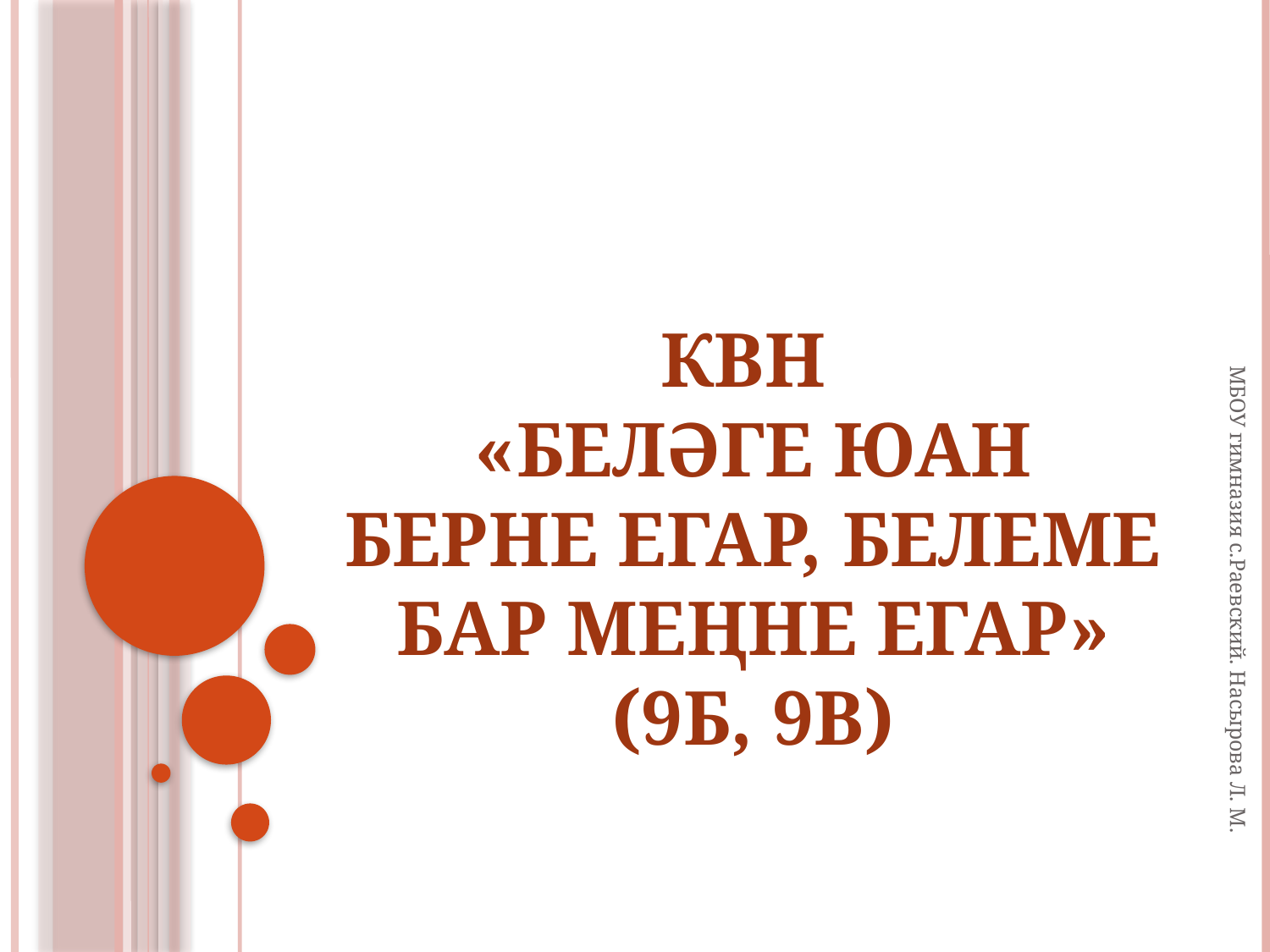

# КВН «Беләге юан берне егар, белеме бар меңне егар» (9Б, 9В)
МБОУ гимназия с.Раевский. Насырова Л. М.